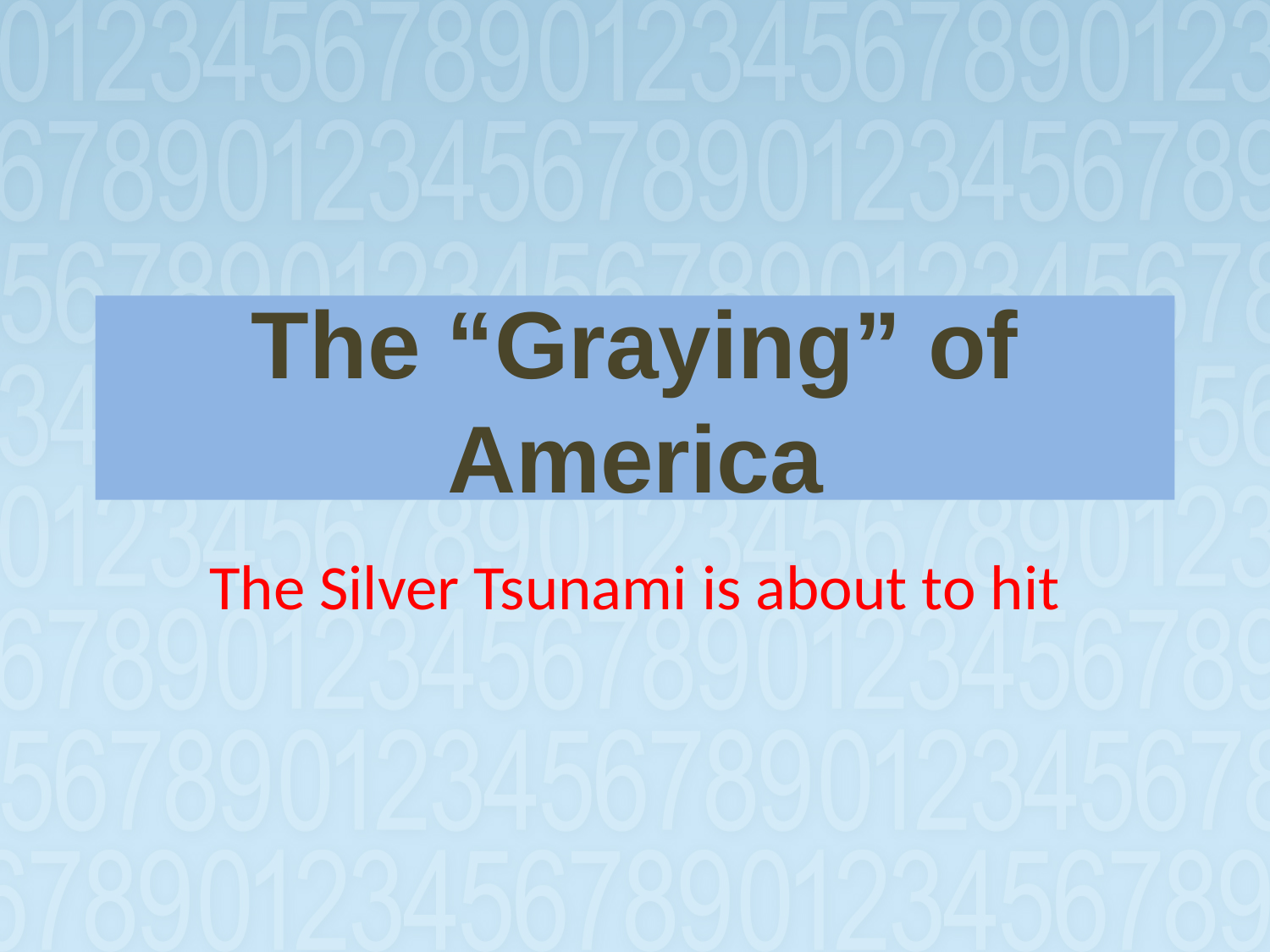

# The “Graying” of America
The Silver Tsunami is about to hit